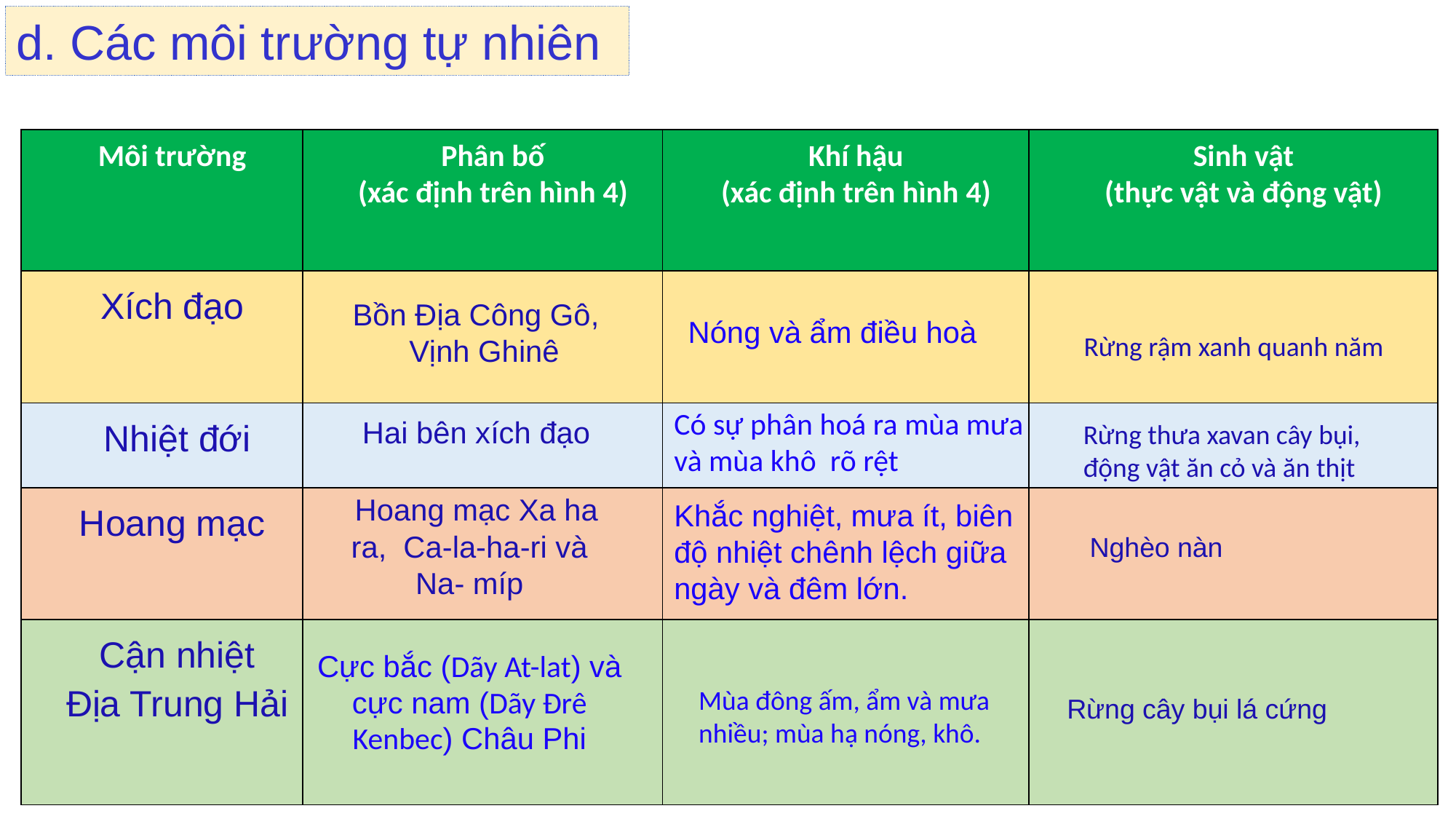

d. Các môi trường tự nhiên
| Môi trường | Phân bố (xác định trên hình 4) | Khí hậu (xác định trên hình 4) | Sinh vật (thực vật và động vật) |
| --- | --- | --- | --- |
| Xích đạo |  |  |  |
| Nhiệt đới |  |  |  |
| Hoang mạc |  |  |  |
| Cận nhiệt Địa Trung Hải |  |  |  |
Bồn Địa Công Gô,
  Vịnh Ghinê
Nóng và ẩm điều hoà
Rừng rậm xanh quanh năm
Có sự phân hoá ra mùa mưa và mùa khô  rõ rệt
Hai bên xích đạo
Rừng thưa xavan cây bụi,
động vật ăn cỏ và ăn thịt
Hoang mạc Xa ha ra,  Ca-la-ha-ri và Na- míp
Khắc nghiệt, mưa ít, biên độ nhiệt chênh lệch giữa ngày và đêm lớn.
Nghèo nàn
Cực bắc (Dãy At-lat) và cực nam (Dãy Đrê Kenbec) Châu Phi
Mùa đông ấm, ẩm và mưa
nhiều; mùa hạ nóng, khô.
Rừng cây bụi lá cứng